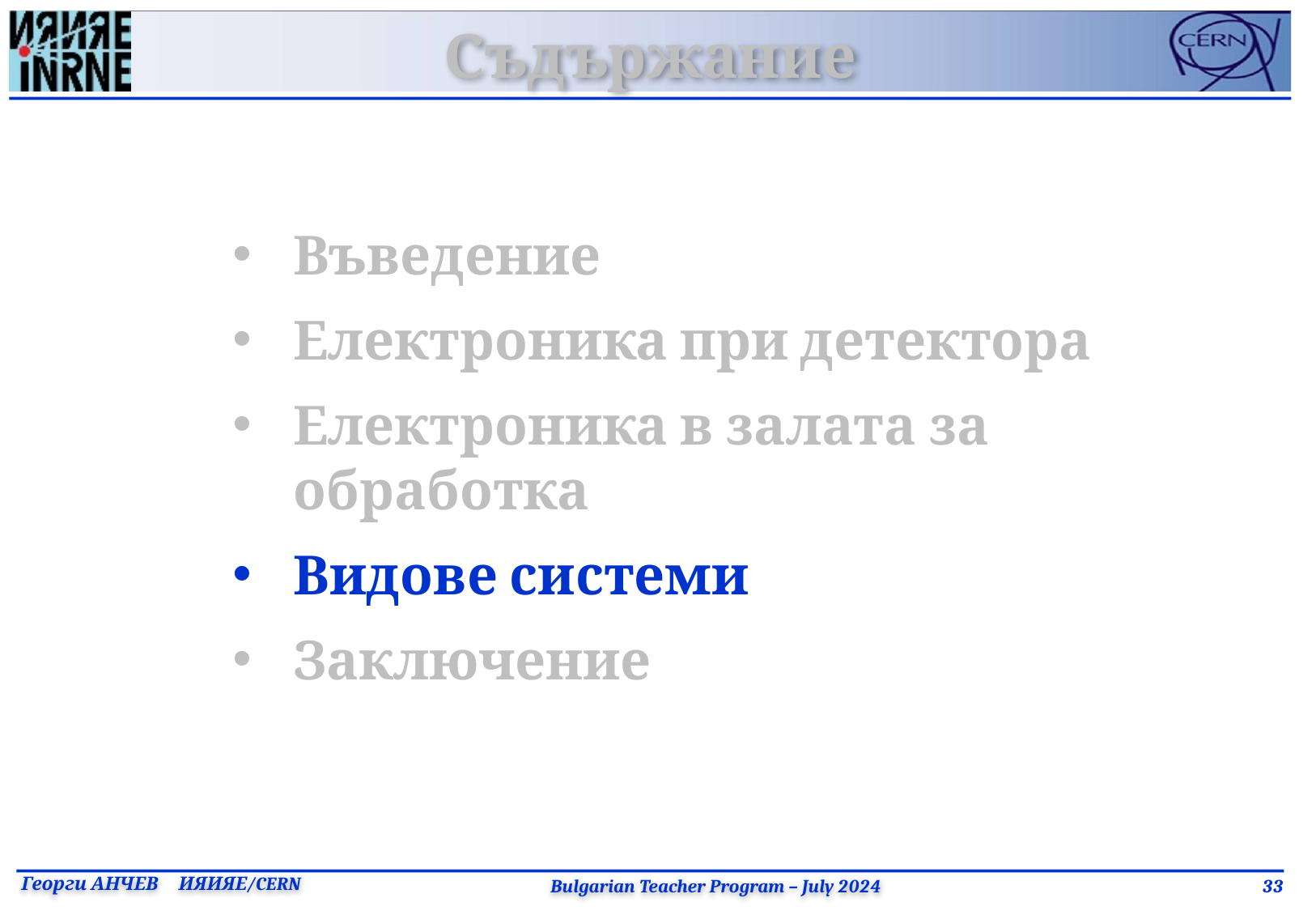

Съдържание
Въведение
Електроника при детектора
Електроника в залата за обработка
Видове системи
Заключение